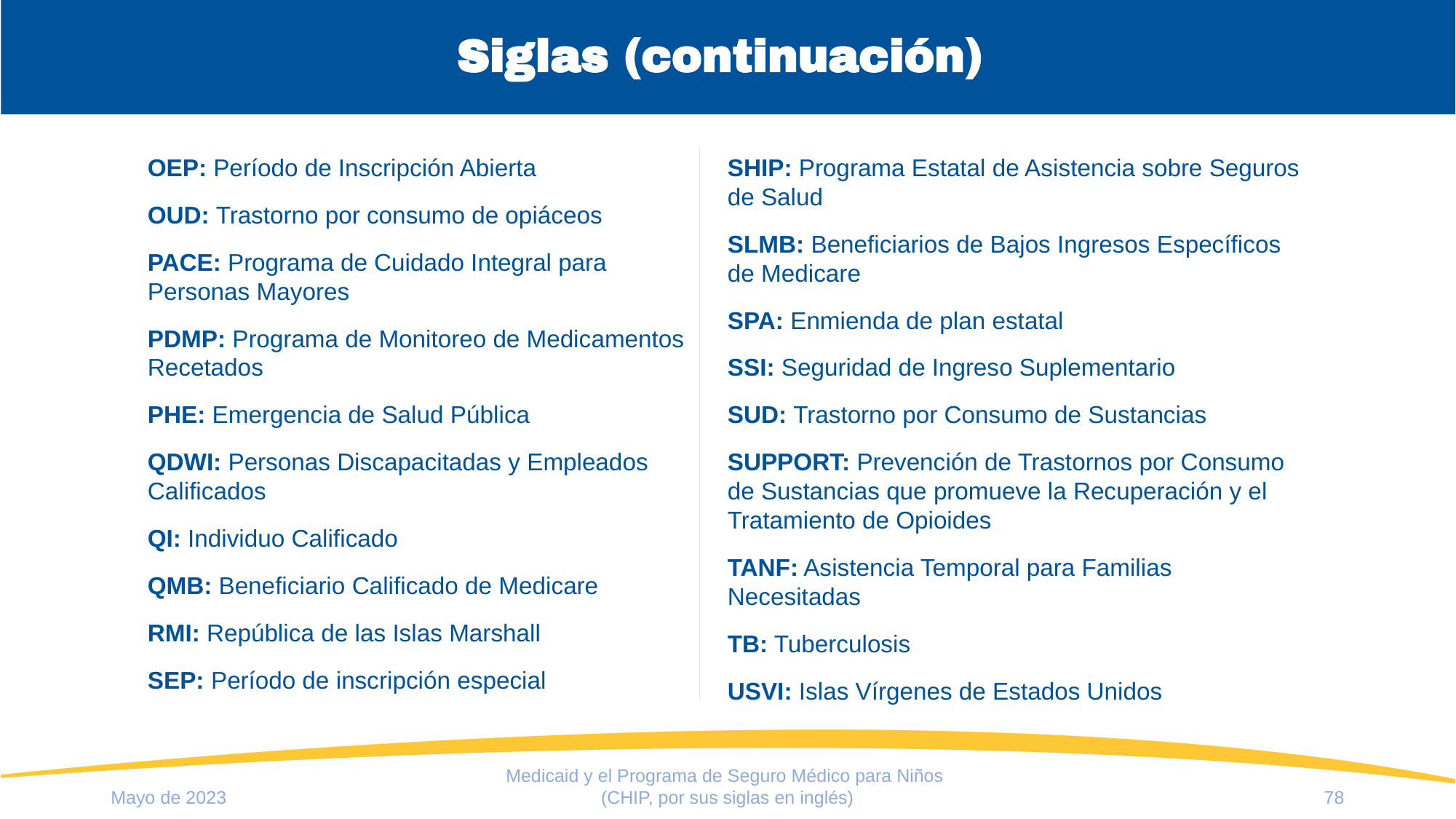

# Siglas (continuación)
OEP: Período de Inscripción Abierta
OUD: Trastorno por consumo de opiáceos
PACE: Programa de Cuidado Integral para
Personas Mayores
PDMP: Programa de Monitoreo de Medicamentos Recetados
PHE: Emergencia de Salud Pública
QDWI: Personas Discapacitadas y Empleados Calificados
QI: Individuo Calificado
QMB: Beneficiario Calificado de Medicare
RMI: República de las Islas Marshall
SEP: Período de inscripción especial

SHIP: Programa Estatal de Asistencia sobre Seguros de Salud
SLMB: Beneficiarios de Bajos Ingresos Específicos de Medicare
SPA: Enmienda de plan estatal
SSI: Seguridad de Ingreso Suplementario
SUD: Trastorno por Consumo de Sustancias
SUPPORT: Prevención de Trastornos por Consumo de Sustancias que promueve la Recuperación y el Tratamiento de Opioides
TANF: Asistencia Temporal para Familias Necesitadas
TB: Tuberculosis
USVI: Islas Vírgenes de Estados Unidos

Medicaid y el Programa de Seguro Médico para Niños
(CHIP, por sus siglas en inglés)
Mayo de 2023
78